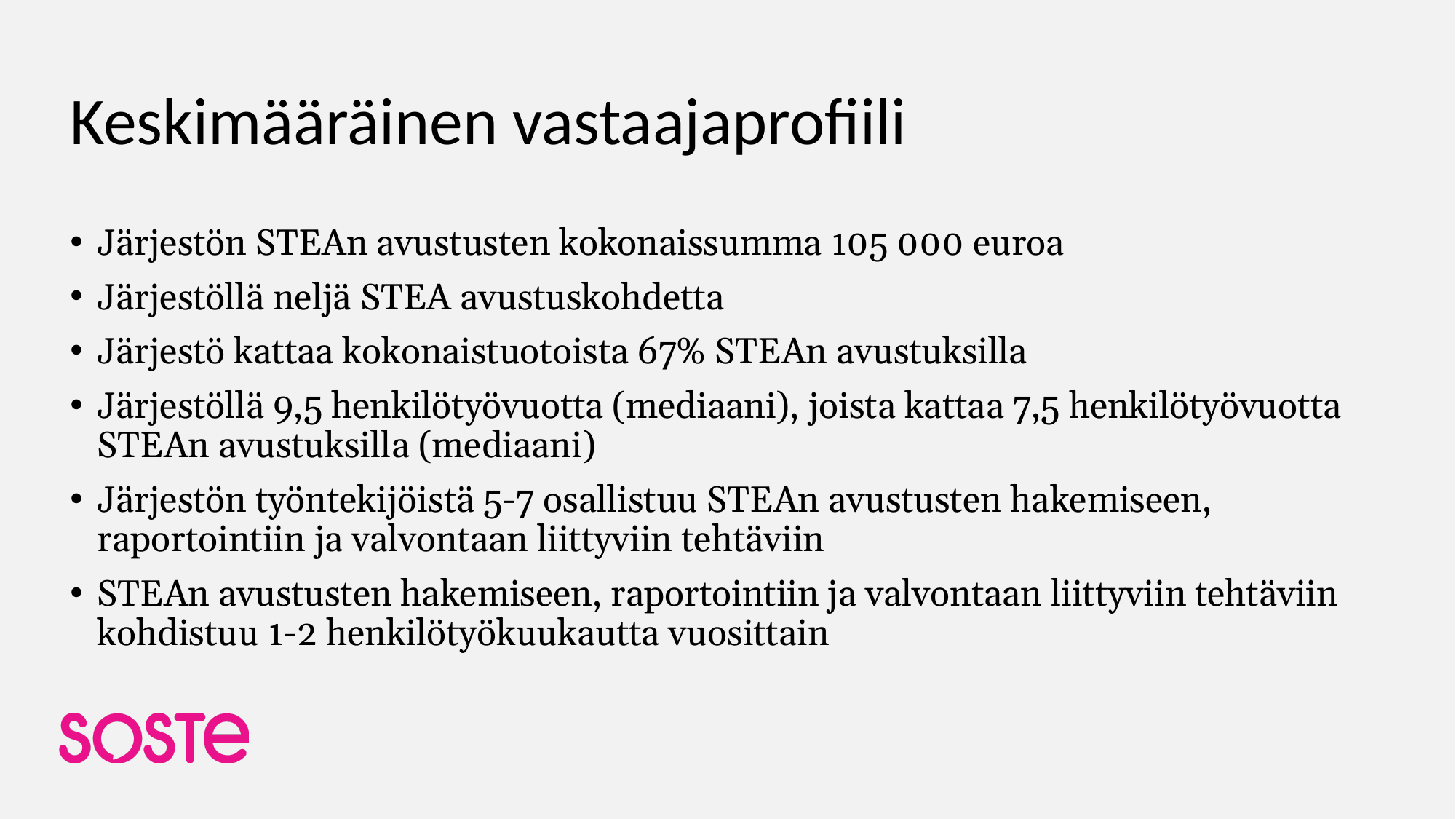

# Keskimääräinen vastaajaprofiili
Järjestön STEAn avustusten kokonaissumma 105 000 euroa
Järjestöllä neljä STEA avustuskohdetta
Järjestö kattaa kokonaistuotoista 67% STEAn avustuksilla
Järjestöllä 9,5 henkilötyövuotta (mediaani), joista kattaa 7,5 henkilötyövuotta STEAn avustuksilla (mediaani)
Järjestön työntekijöistä 5-7 osallistuu STEAn avustusten hakemiseen, raportointiin ja valvontaan liittyviin tehtäviin
STEAn avustusten hakemiseen, raportointiin ja valvontaan liittyviin tehtäviin kohdistuu 1-2 henkilötyökuukautta vuosittain